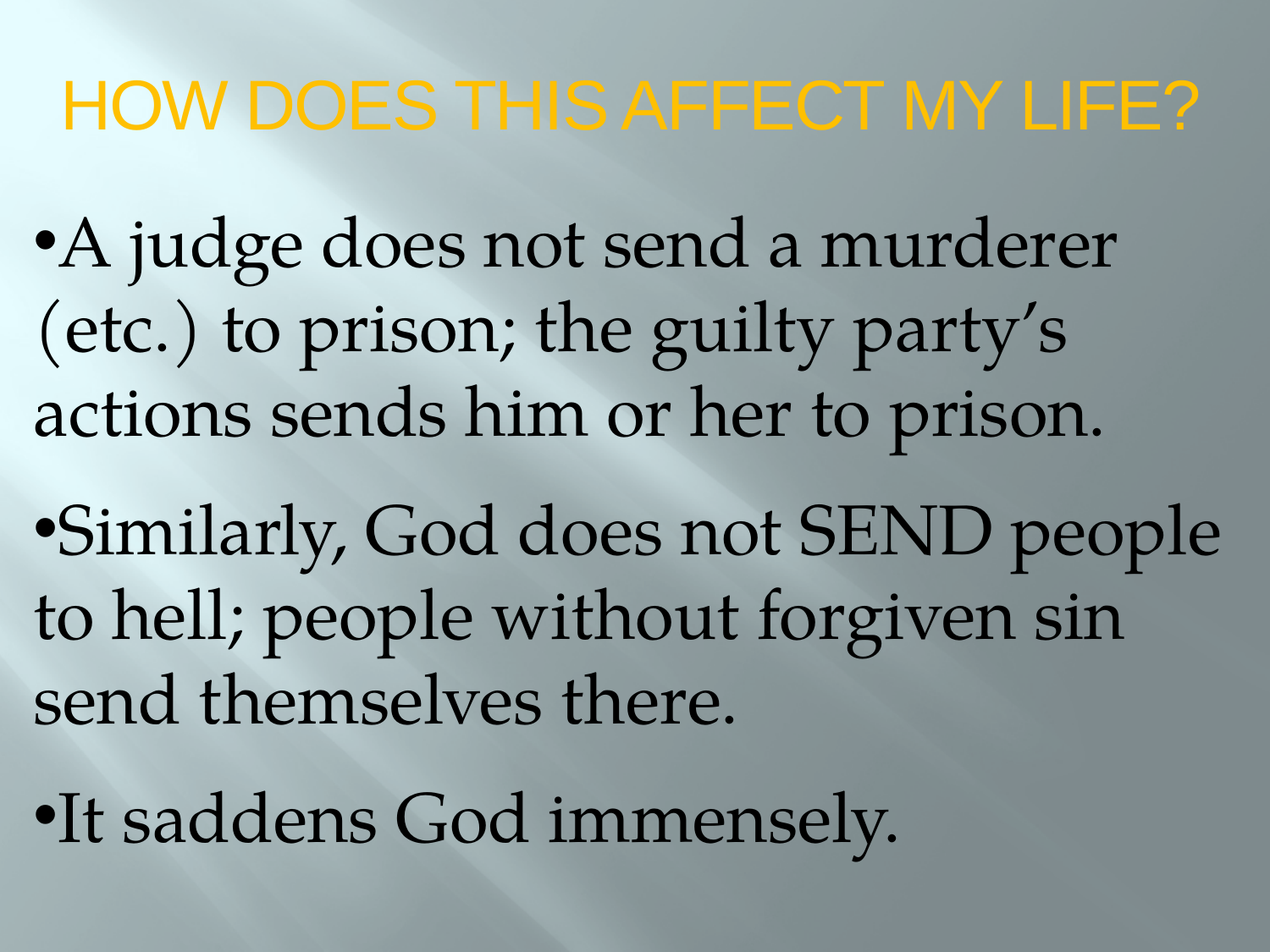

HOW DOES THIS AFFECT MY LIFE?
A judge does not send a murderer (etc.) to prison; the guilty party’s actions sends him or her to prison.

Similarly, God does not SEND people to hell; people without forgiven sin send themselves there.

It saddens God immensely.